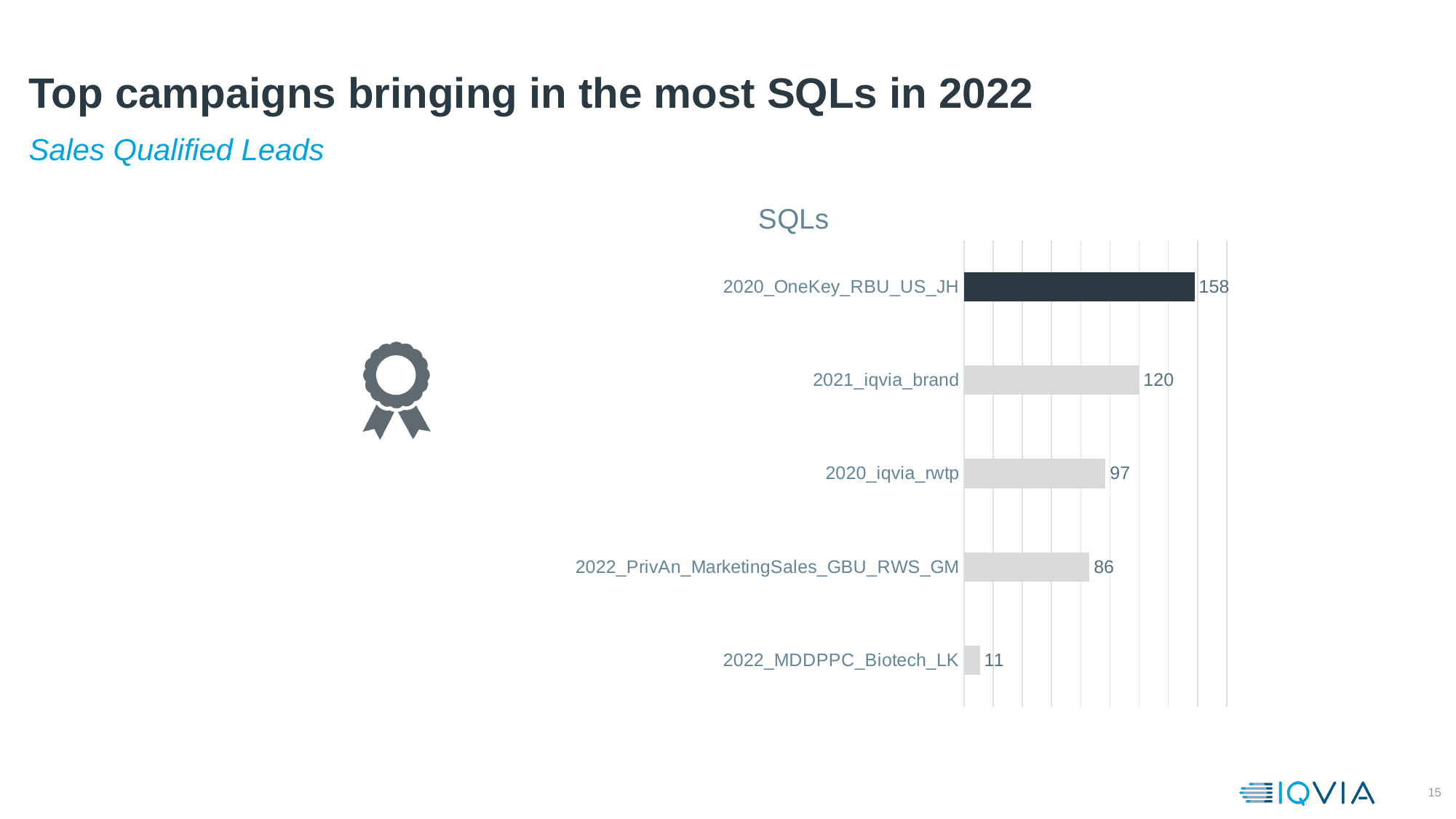

# Top campaigns bringing in the most SQLs in 2022
Sales Qualified Leads

### Chart: SQLs

| Category | SQLs |
|---|---|
| 2022_MDDPPC_Biotech_LK | 11.0 |
| 2022_PrivAn_MarketingSales_GBU_RWS_GM | 86.0 |
| 2020_iqvia_rwtp | 97.0 |
| 2021_iqvia_brand | 120.0 |
| 2020_OneKey_RBU_US_JH | 158.0 |